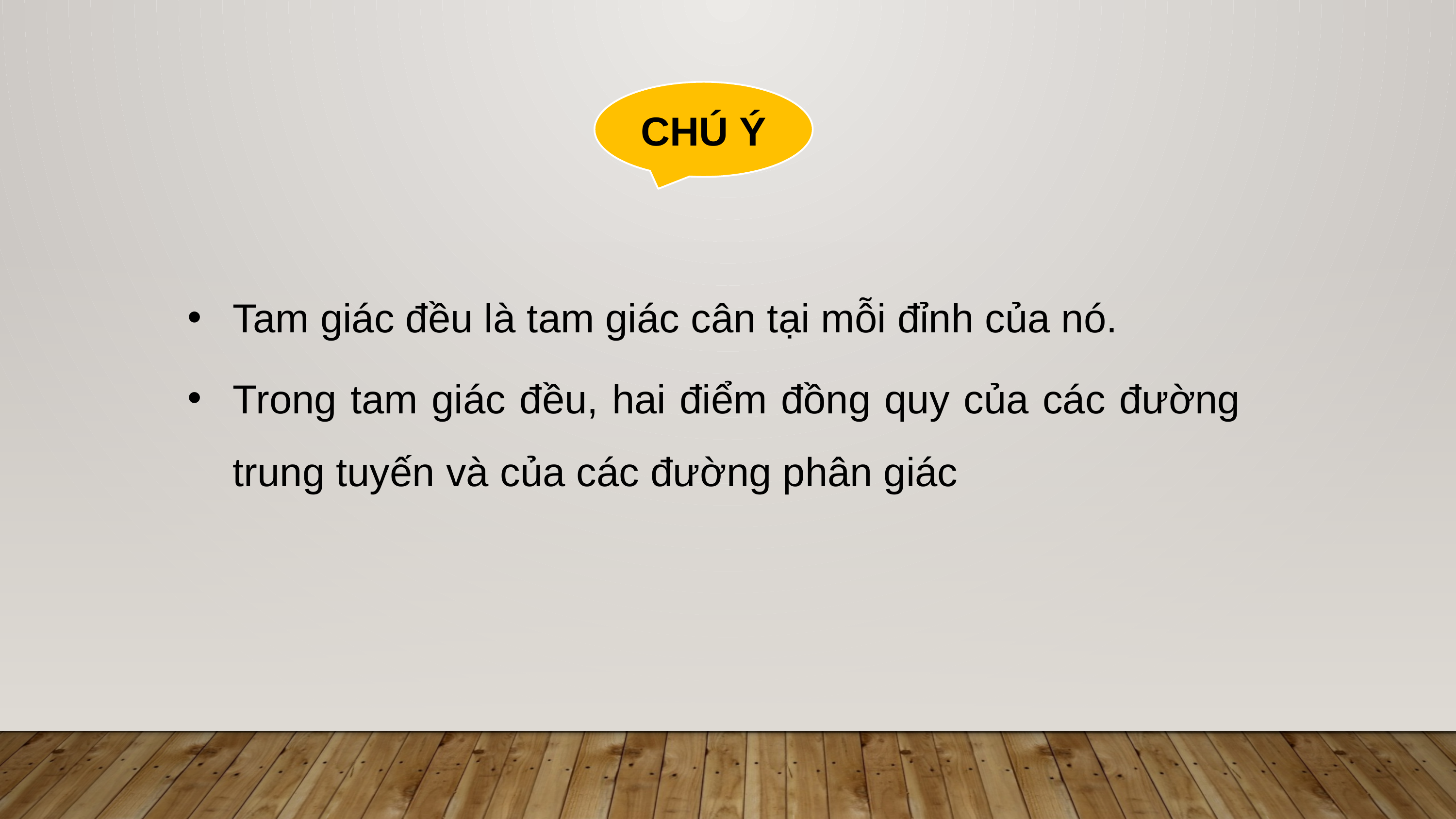

CHÚ Ý
Tam giác đều là tam giác cân tại mỗi đỉnh của nó.
Trong tam giác đều, hai điểm đồng quy của các đường trung tuyến và của các đường phân giác